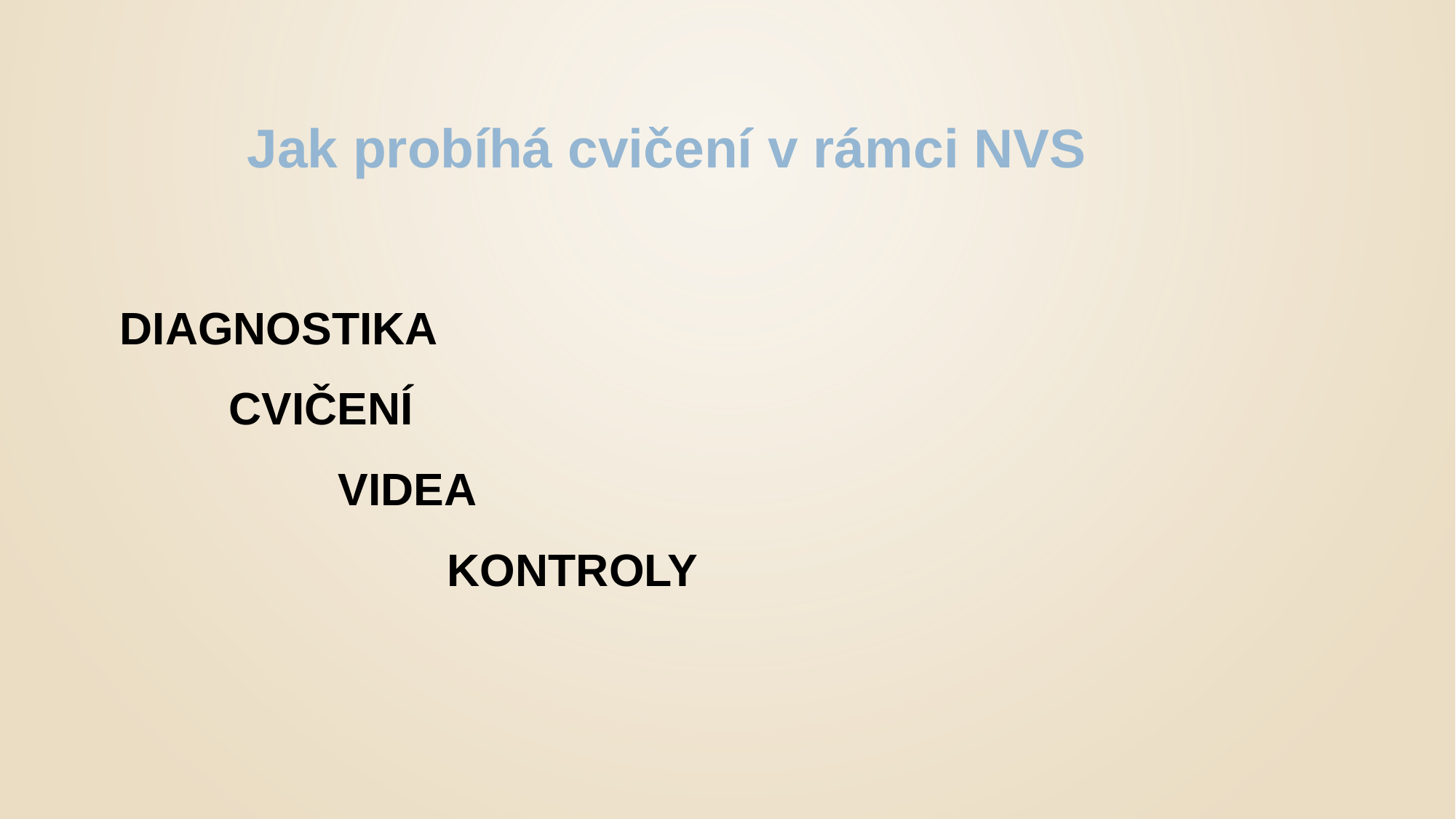

#
Jak probíhá cvičení v rámci NVS
Diagnostika
	Cvičení
		Videa
			Kontroly